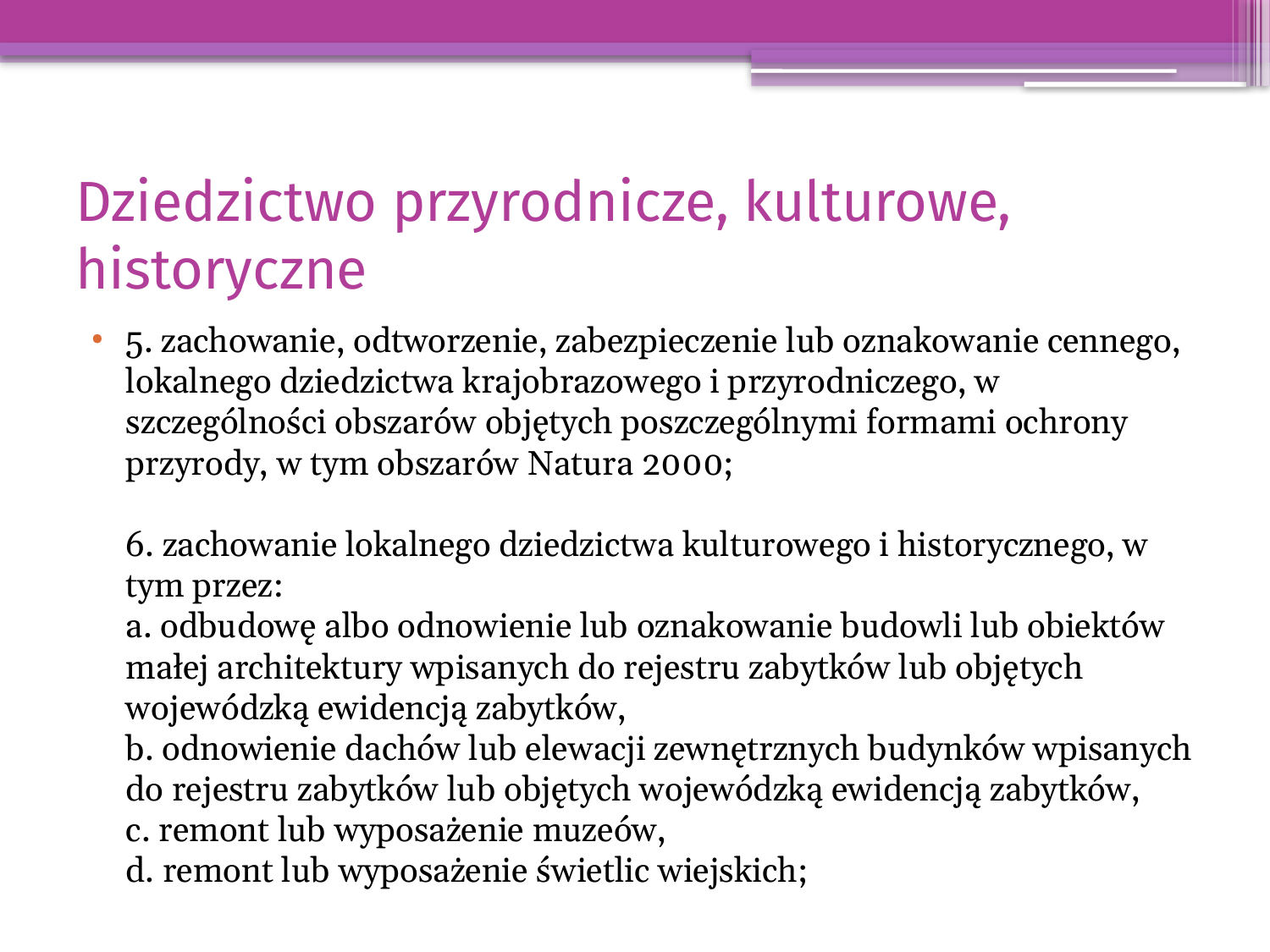

# Dziedzictwo przyrodnicze, kulturowe, historyczne
5. zachowanie, odtworzenie, zabezpieczenie lub oznakowanie cennego, lokalnego dziedzictwa krajobrazowego i przyrodniczego, w szczególności obszarów objętych poszczególnymi formami ochrony przyrody, w tym obszarów Natura 2000;
6. zachowanie lokalnego dziedzictwa kulturowego i historycznego, w tym przez:
a. odbudowę albo odnowienie lub oznakowanie budowli lub obiektów małej architektury wpisanych do rejestru zabytków lub objętych wojewódzką ewidencją zabytków,
b. odnowienie dachów lub elewacji zewnętrznych budynków wpisanych do rejestru zabytków lub objętych wojewódzką ewidencją zabytków,
c. remont lub wyposażenie muzeów,
d. remont lub wyposażenie świetlic wiejskich;